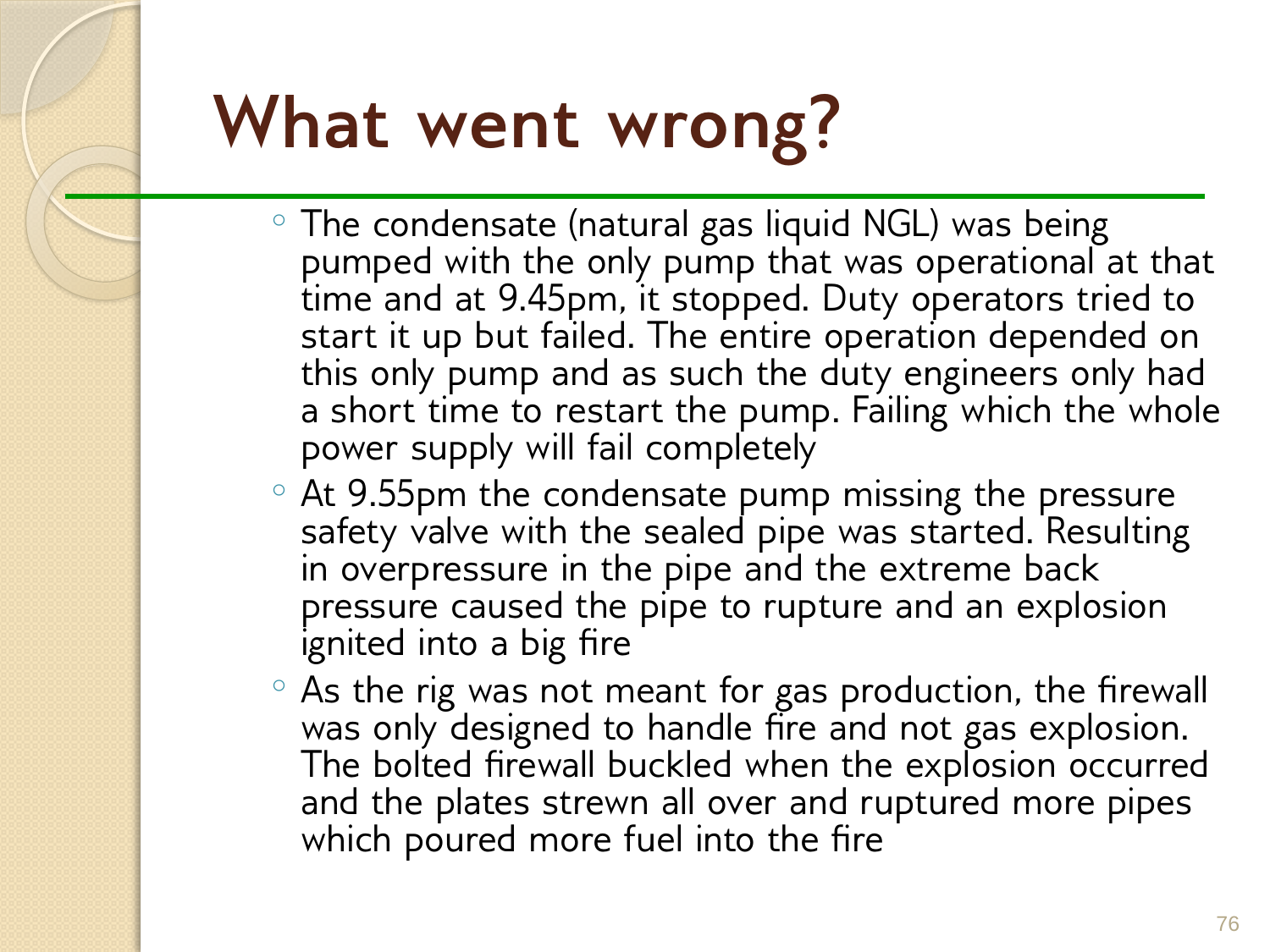

# What went wrong?
The condensate (natural gas liquid NGL) was being pumped with the only pump that was operational at that time and at 9.45pm, it stopped. Duty operators tried to start it up but failed. The entire operation depended on this only pump and as such the duty engineers only had a short time to restart the pump. Failing which the whole power supply will fail completely
At 9.55pm the condensate pump missing the pressure safety valve with the sealed pipe was started. Resulting in overpressure in the pipe and the extreme back pressure caused the pipe to rupture and an explosion ignited into a big fire
As the rig was not meant for gas production, the firewall was only designed to handle fire and not gas explosion. The bolted firewall buckled when the explosion occurred and the plates strewn all over and ruptured more pipes which poured more fuel into the fire
76